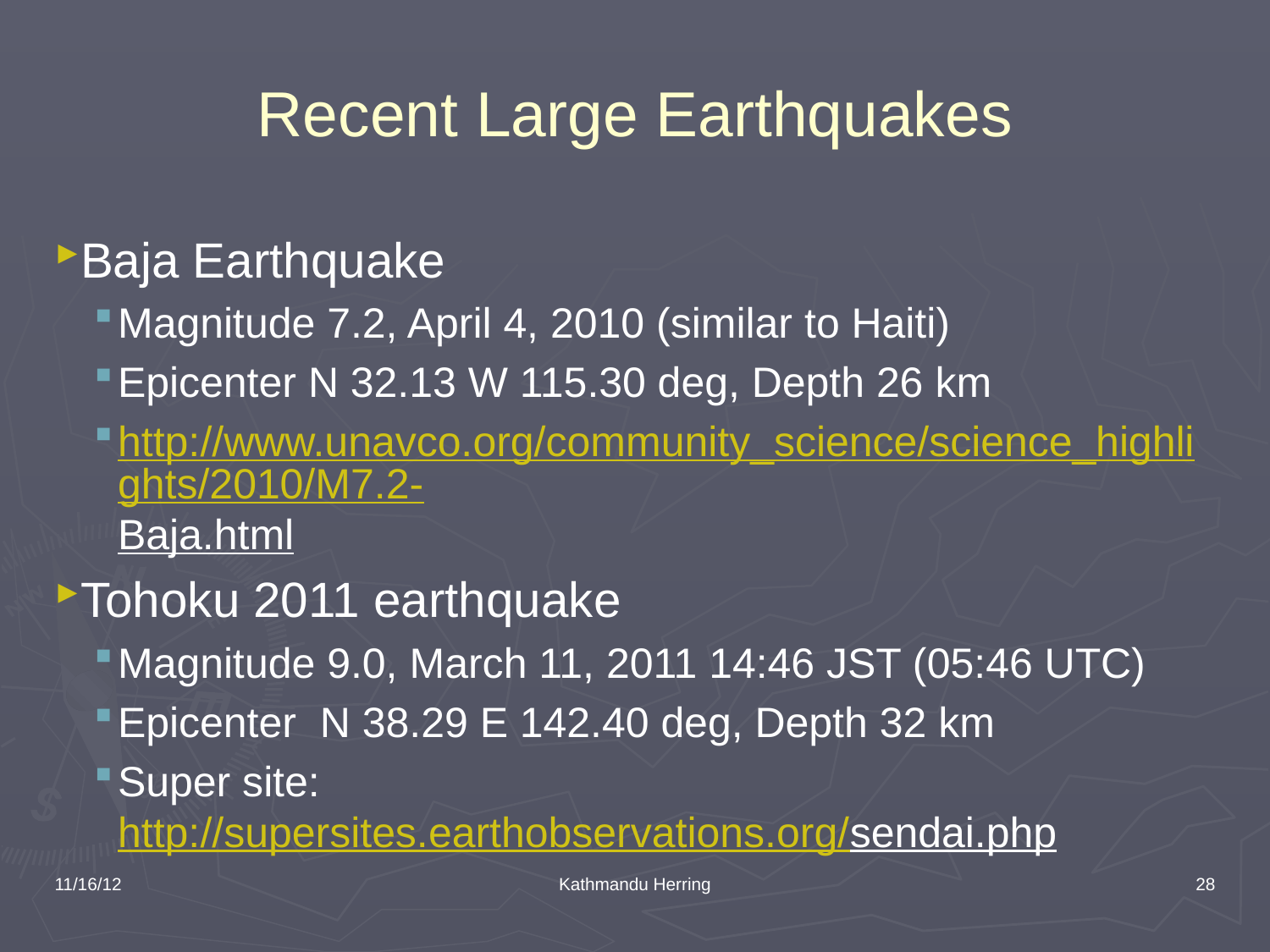

# Recent Large Earthquakes
Baja Earthquake
Magnitude 7.2, April 4, 2010 (similar to Haiti)
Epicenter N 32.13 W 115.30 deg, Depth 26 km
http://www.unavco.org/community_science/science_highlights/2010/M7.2-Baja.html
Tohoku 2011 earthquake
Magnitude 9.0, March 11, 2011 14:46 JST (05:46 UTC)
Epicenter  N 38.29 E 142.40 deg, Depth 32 km
Super site:
http://supersites.earthobservations.org/sendai.php

11/16/12
Kathmandu Herring
28